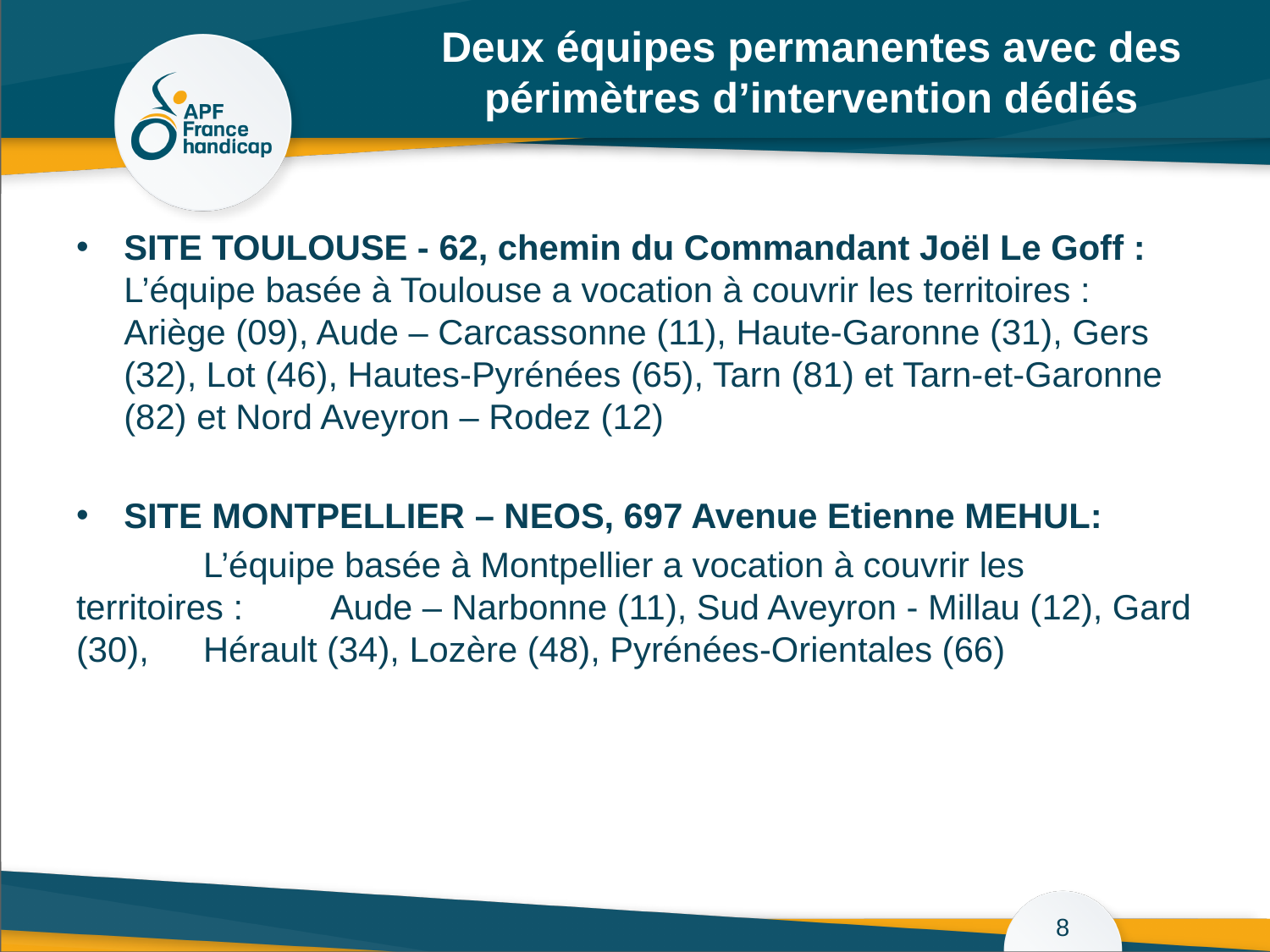

# Deux équipes permanentes avec des périmètres d’intervention dédiés
SITE TOULOUSE - 62, chemin du Commandant Joël Le Goff : L’équipe basée à Toulouse a vocation à couvrir les territoires : Ariège (09), Aude – Carcassonne (11), Haute-Garonne (31), Gers (32), Lot (46), Hautes-Pyrénées (65), Tarn (81) et Tarn-et-Garonne (82) et Nord Aveyron – Rodez (12)

SITE MONTPELLIER – NEOS, 697 Avenue Etienne MEHUL:
	L’équipe basée à Montpellier a vocation à couvrir les territoires : 	Aude – Narbonne (11), Sud Aveyron - Millau (12), Gard (30), 	Hérault (34), Lozère (48), Pyrénées-Orientales (66)

8